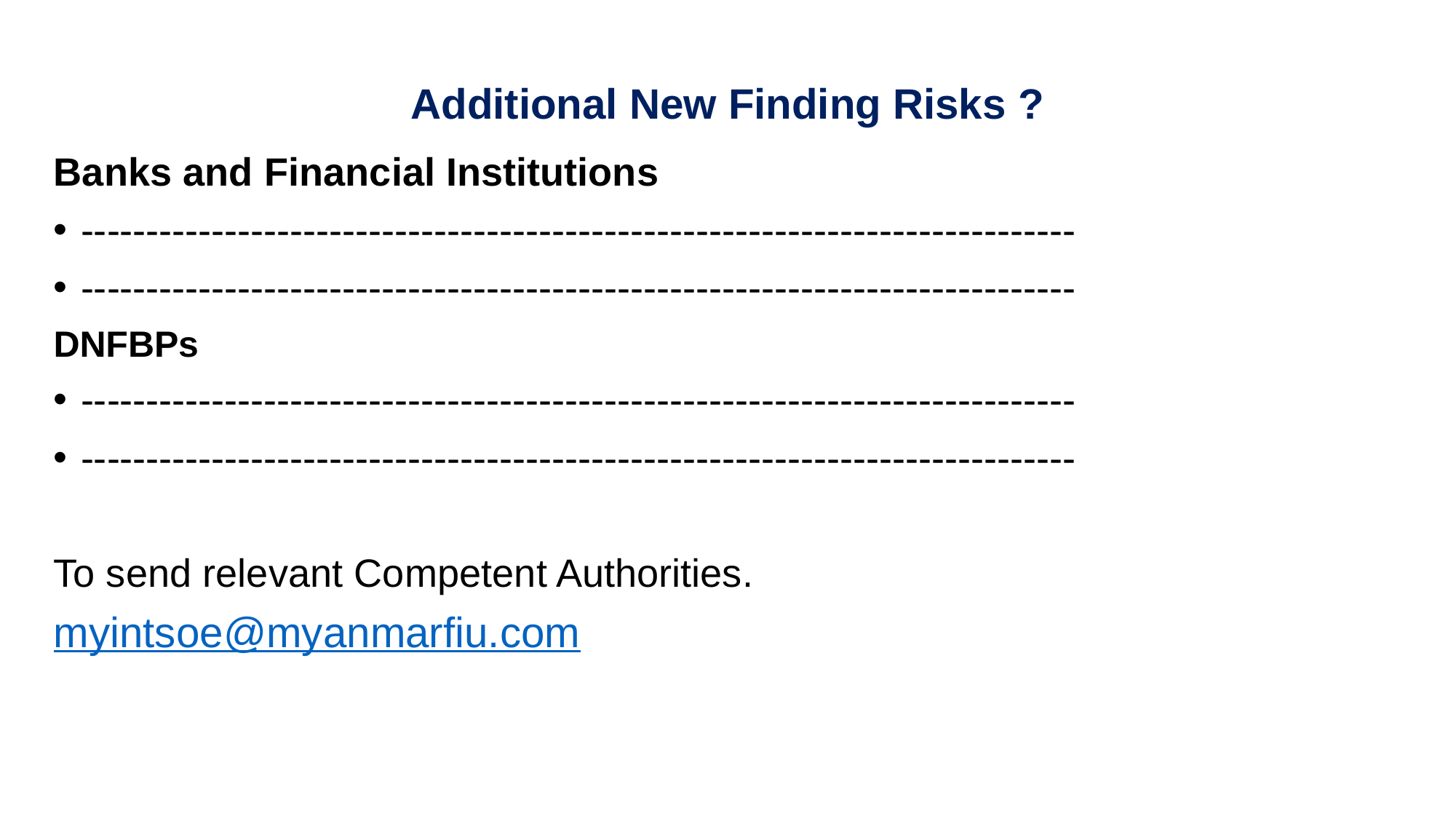

# Additional New Finding Risks ?
Banks and Financial Institutions
----------------------------------------------------------------------------
----------------------------------------------------------------------------
DNFBPs
----------------------------------------------------------------------------
----------------------------------------------------------------------------

To send relevant Competent Authorities.
myintsoe@myanmarfiu.com